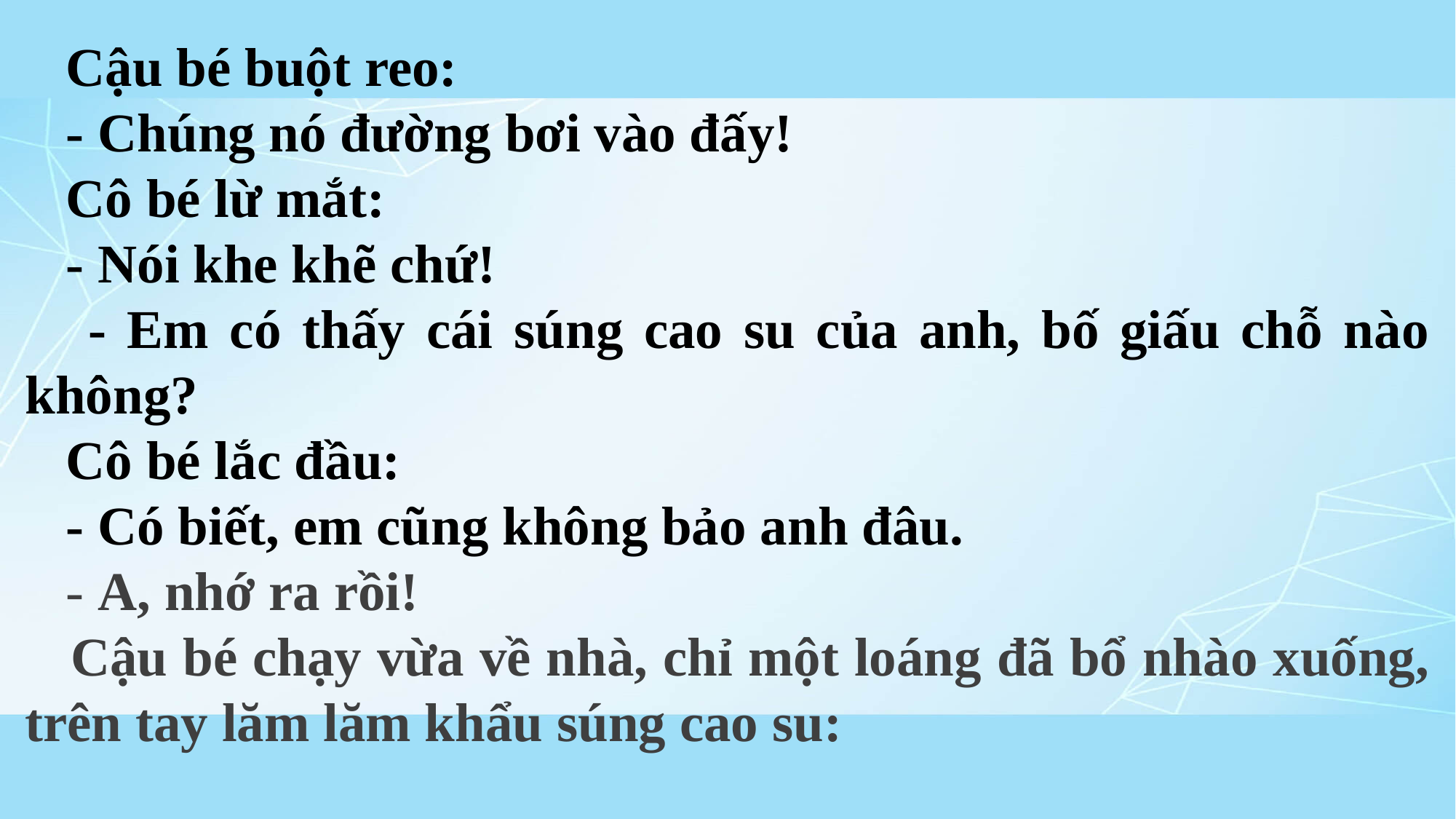

Cậu bé buột reo:
   - Chúng nó đường bơi vào đấy!
   Cô bé lừ mắt:
   - Nói khe khẽ chứ!
   - Em có thấy cái súng cao su của anh, bố giấu chỗ nào không?
   Cô bé lắc đầu:
   - Có biết, em cũng không bảo anh đâu.
   - A, nhớ ra rồi!
   Cậu bé chạy vừa về nhà, chỉ một loáng đã bổ nhào xuống, trên tay lăm lăm khẩu súng cao su: